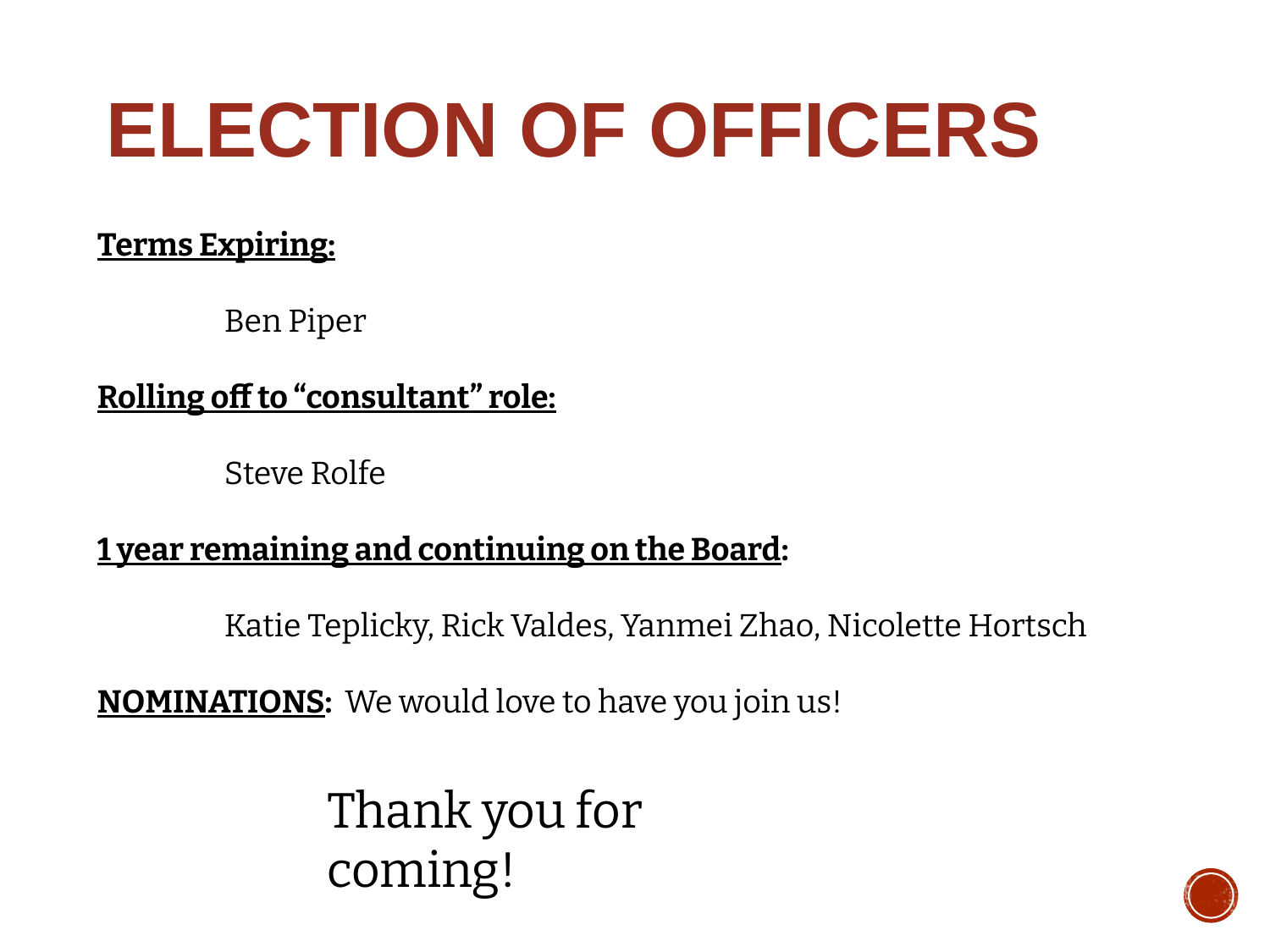

# ELECTION OF OFFICERS

Terms Expiring:

	Ben Piper

Rolling off to “consultant” role:

	Steve Rolfe

1 year remaining and continuing on the Board:

	Katie Teplicky, Rick Valdes, Yanmei Zhao, Nicolette Hortsch

NOMINATIONS:  We would love to have you join us!

Thank you for coming!